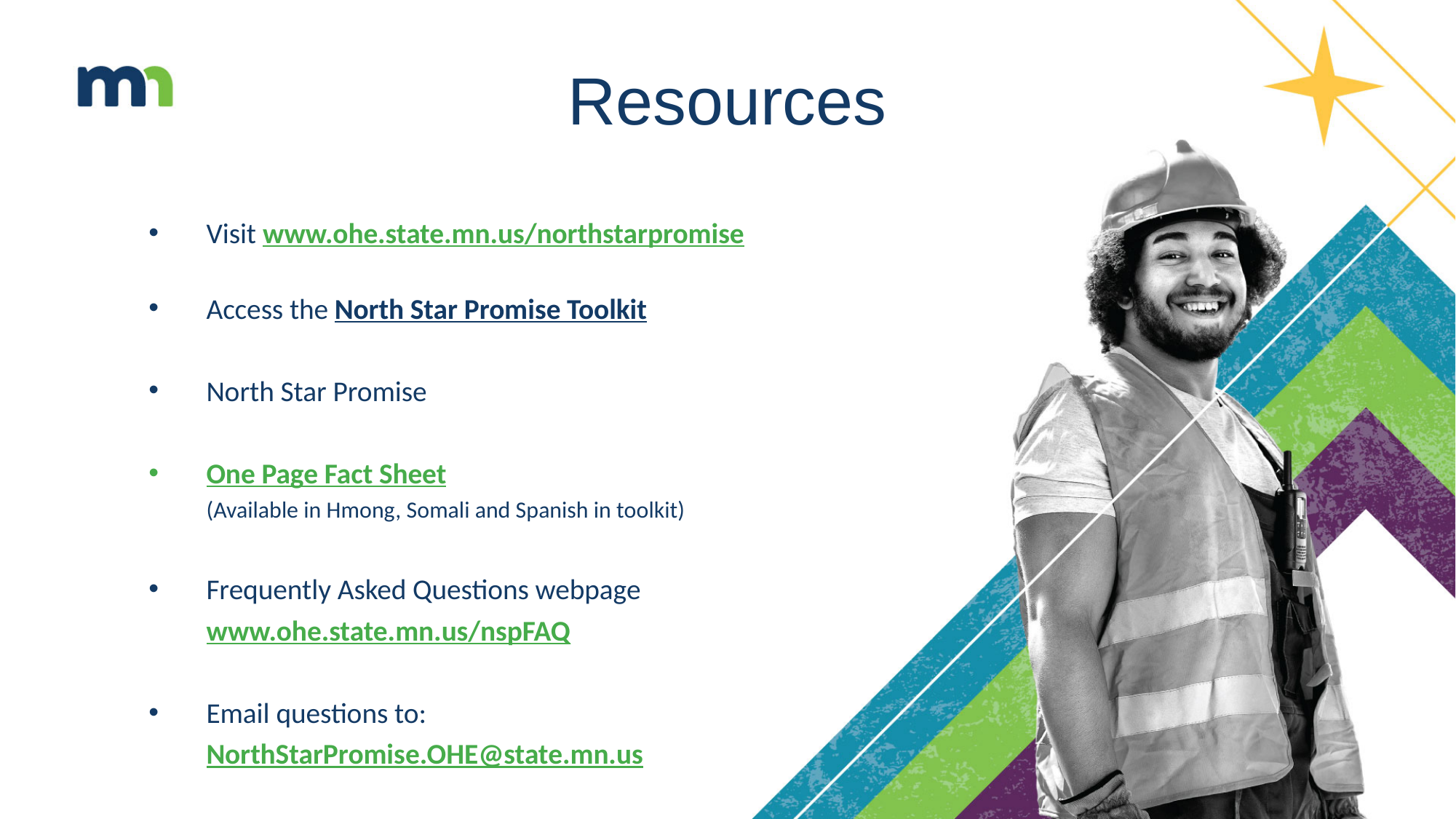

# Resources
Visit www.ohe.state.mn.us/northstarpromise
Access the North Star Promise Toolkit
North Star Promise Talking Points
One Page Fact Sheet
(Available in Hmong, Somali and Spanish in toolkit)
Frequently Asked Questions webpage
www.ohe.state.mn.us/nspFAQ
Email questions to:
NorthStarPromise.OHE@state.mn.us